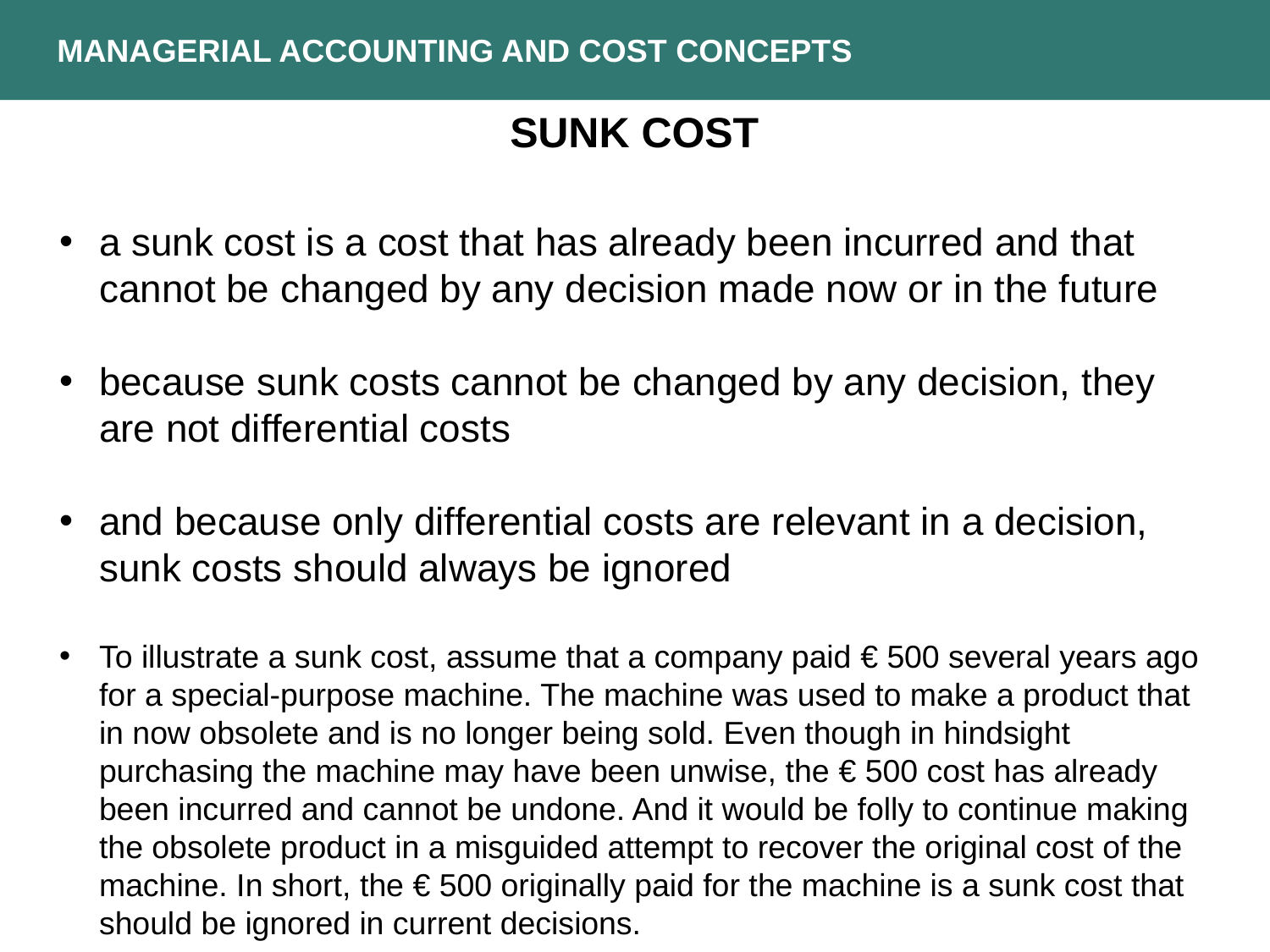

MANAGERIAL ACCOUNTING AND COST CONCEPTS
SUNK COST
a sunk cost is a cost that has already been incurred and that cannot be changed by any decision made now or in the future

because sunk costs cannot be changed by any decision, they are not differential costs

and because only differential costs are relevant in a decision, sunk costs should always be ignored

To illustrate a sunk cost, assume that a company paid € 500 several years ago for a special-purpose machine. The machine was used to make a product that in now obsolete and is no longer being sold. Even though in hindsight purchasing the machine may have been unwise, the € 500 cost has already been incurred and cannot be undone. And it would be folly to continue making the obsolete product in a misguided attempt to recover the original cost of the machine. In short, the € 500 originally paid for the machine is a sunk cost that should be ignored in current decisions.